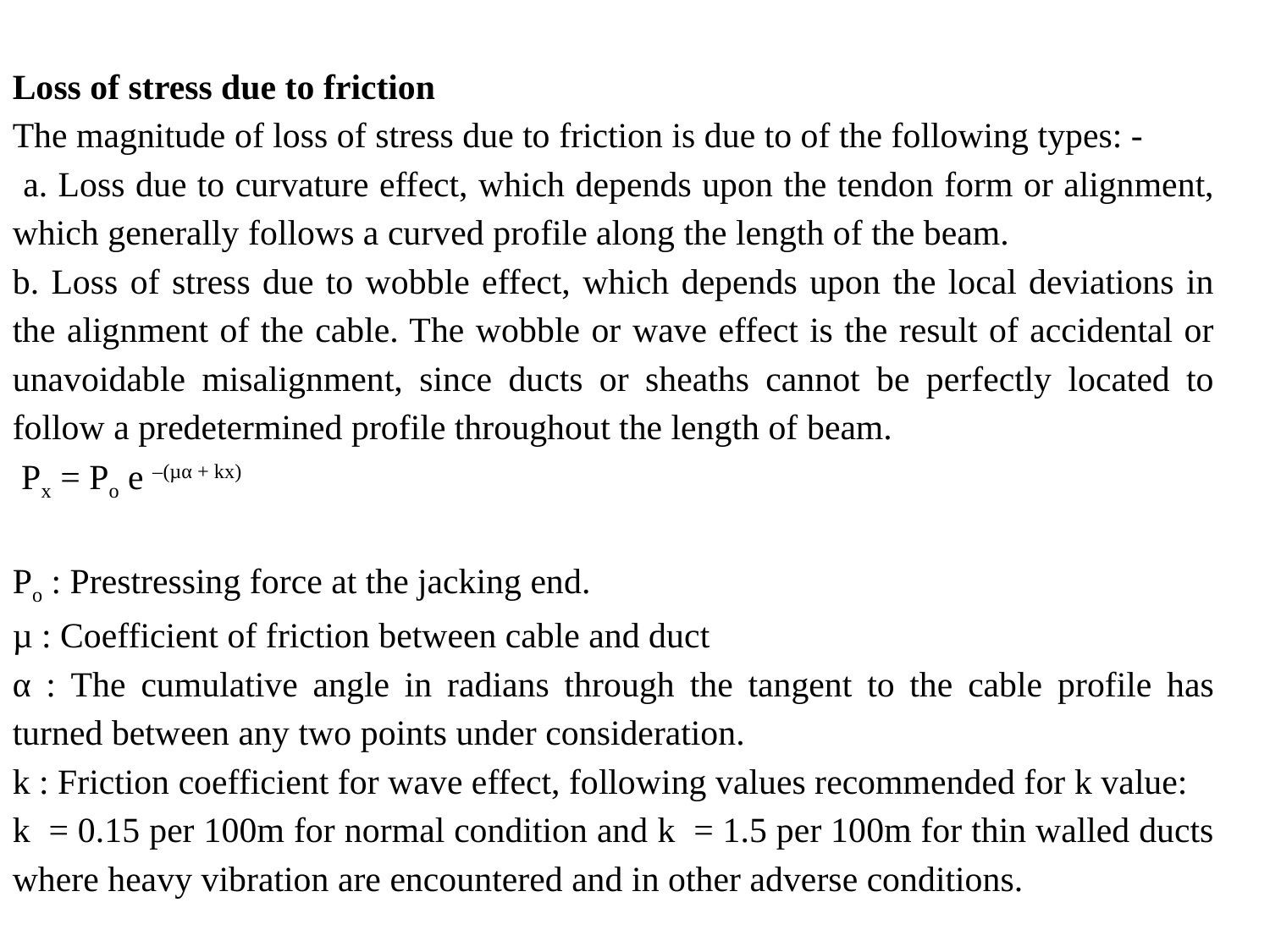

Loss of stress due to friction
The magnitude of loss of stress due to friction is due to of the following types: -
 a. Loss due to curvature effect, which depends upon the tendon form or alignment, which generally follows a curved profile along the length of the beam.
b. Loss of stress due to wobble effect, which depends upon the local deviations in the alignment of the cable. The wobble or wave effect is the result of accidental or unavoidable misalignment, since ducts or sheaths cannot be perfectly located to follow a predetermined profile throughout the length of beam.
 Px = Po e –(µα + kx)

Po : Prestressing force at the jacking end.
µ : Coefficient of friction between cable and duct
α : The cumulative angle in radians through the tangent to the cable profile has turned between any two points under consideration.
k : Friction coefficient for wave effect, following values recommended for k value:
k  = 0.15 per 100m for normal condition and k  = 1.5 per 100m for thin walled ducts where heavy vibration are encountered and in other adverse conditions.